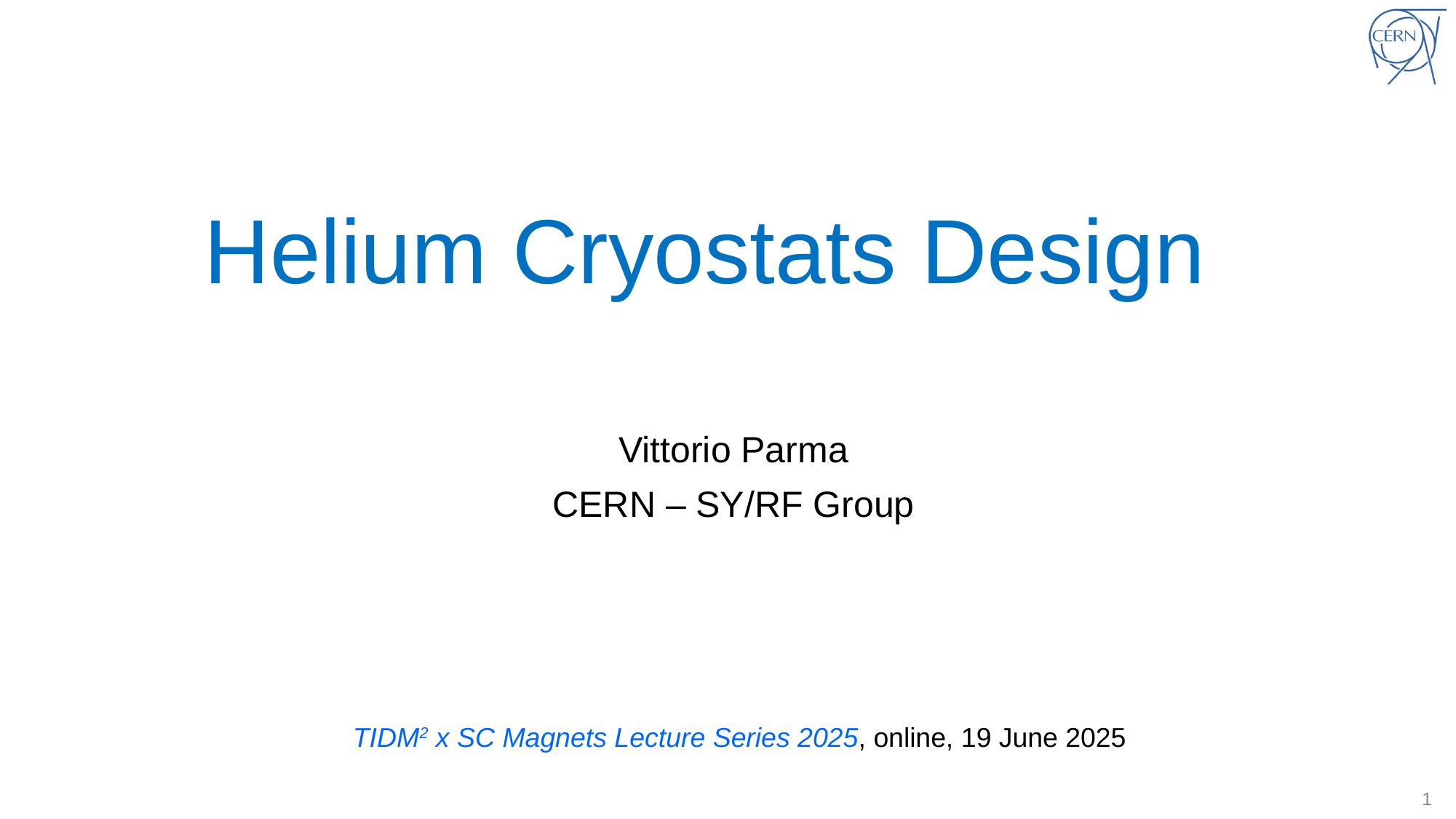

# Helium Cryostats Design
Vittorio Parma
CERN – SY/RF Group
TIDM2 x SC Magnets Lecture Series 2025, online, 19 June 2025
1